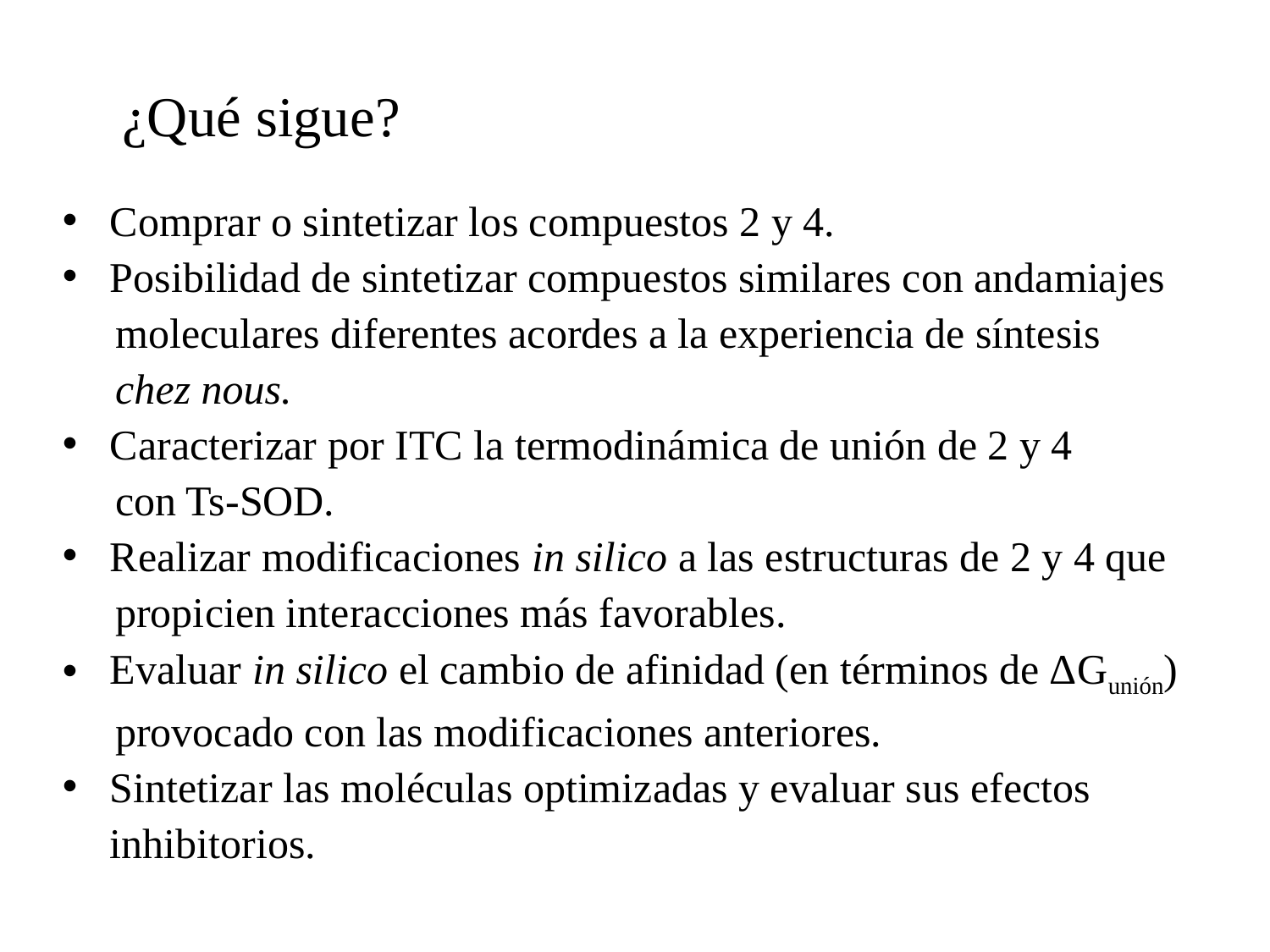

¿Qué sigue?
Comprar o sintetizar los compuestos 2 y 4.
Posibilidad de sintetizar compuestos similares con andamiajes
     moleculares diferentes acordes a la experiencia de síntesis
     chez nous.
Caracterizar por ITC la termodinámica de unión de 2 y 4
     con Ts-SOD.
Realizar modificaciones in silico a las estructuras de 2 y 4 que
     propicien interacciones más favorables.
Evaluar in silico el cambio de afinidad (en términos de ΔGunión)
     provocado con las modificaciones anteriores.
Sintetizar las moléculas optimizadas y evaluar sus efectos inhibitorios.